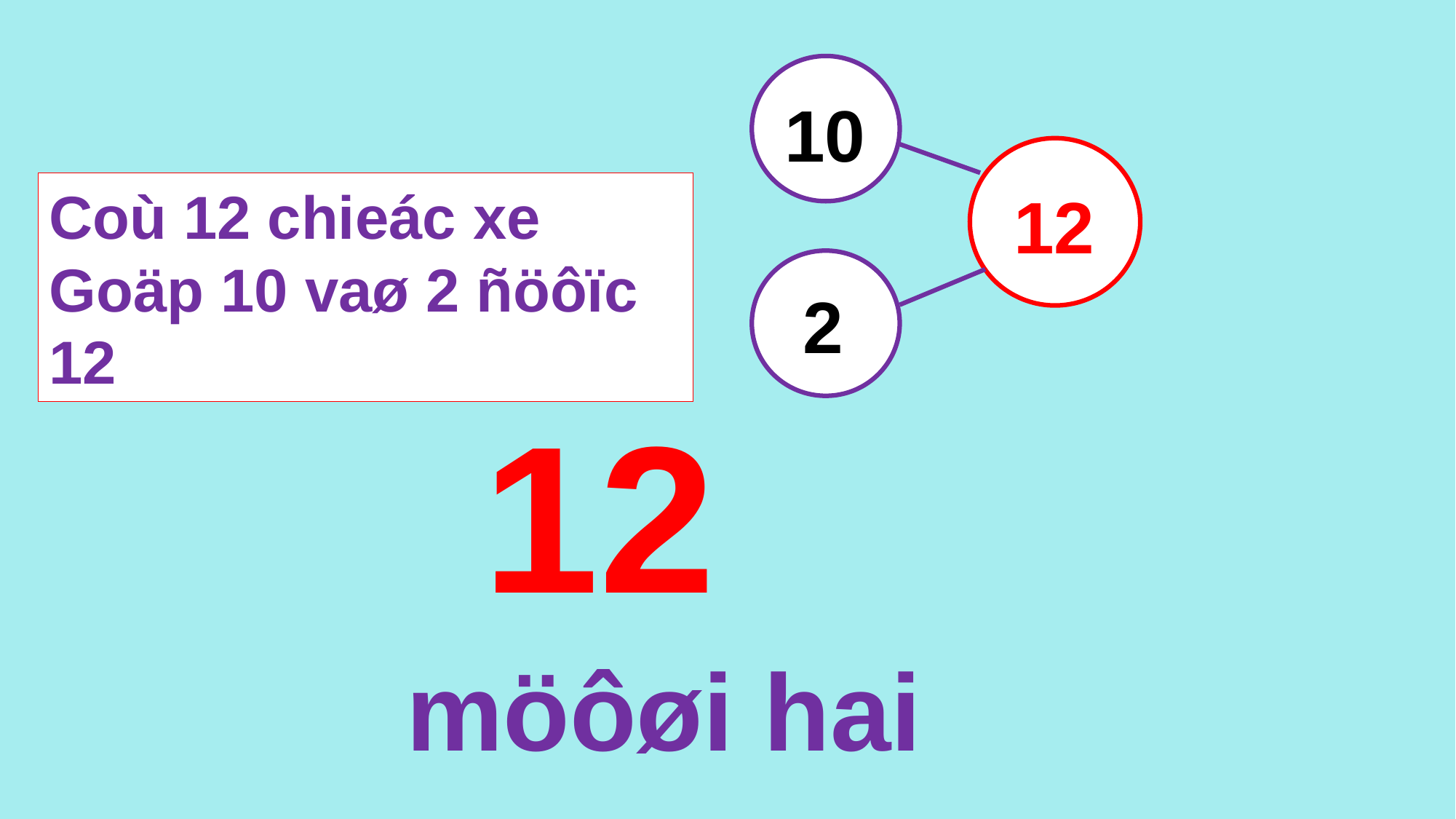

10

Coù 12 chieác xe
Goäp 10 vaø 2 ñöôïc 12
12

2
12
möôøi hai